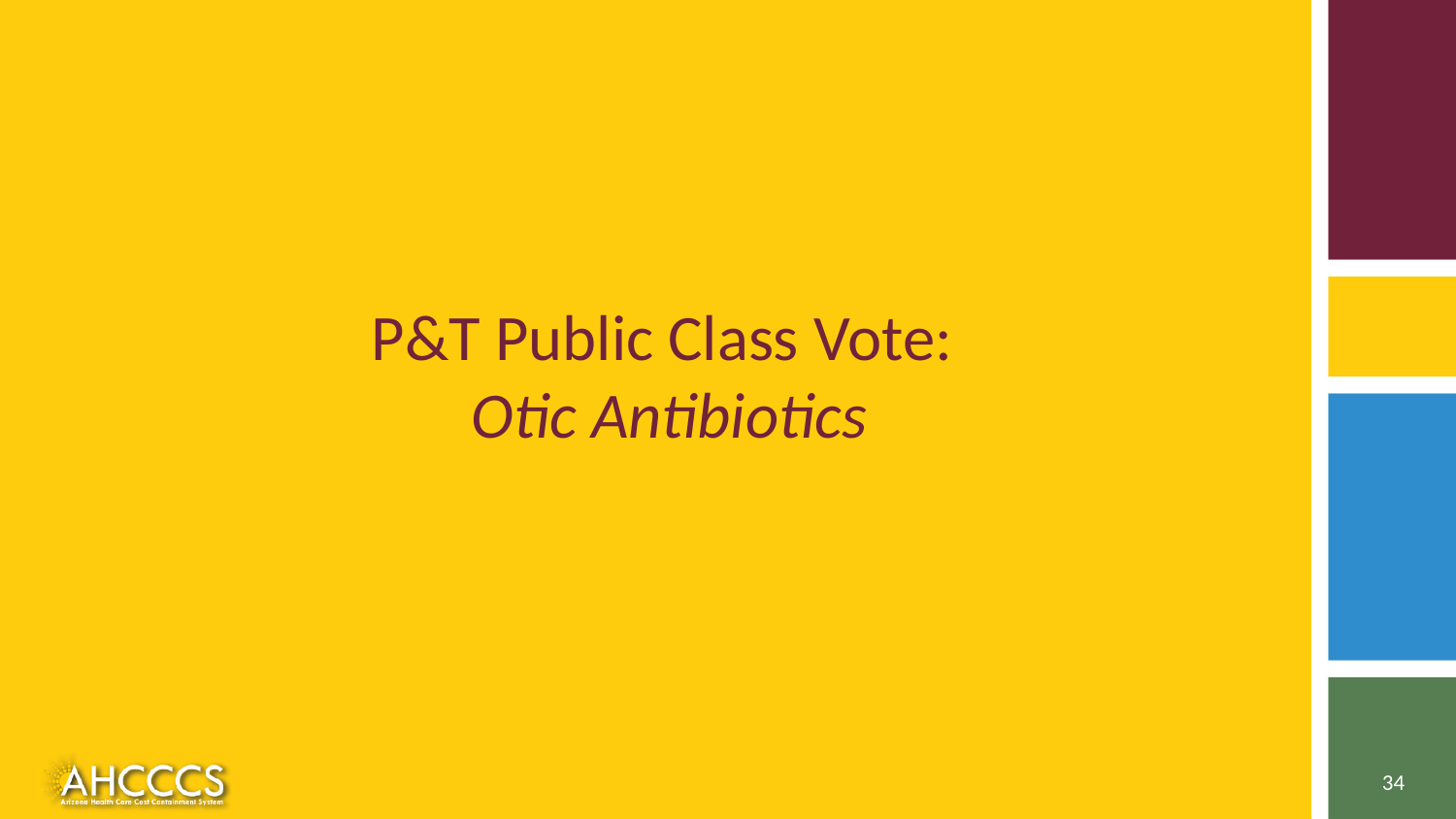

# P&T Public Class Vote: Otic Antibiotics